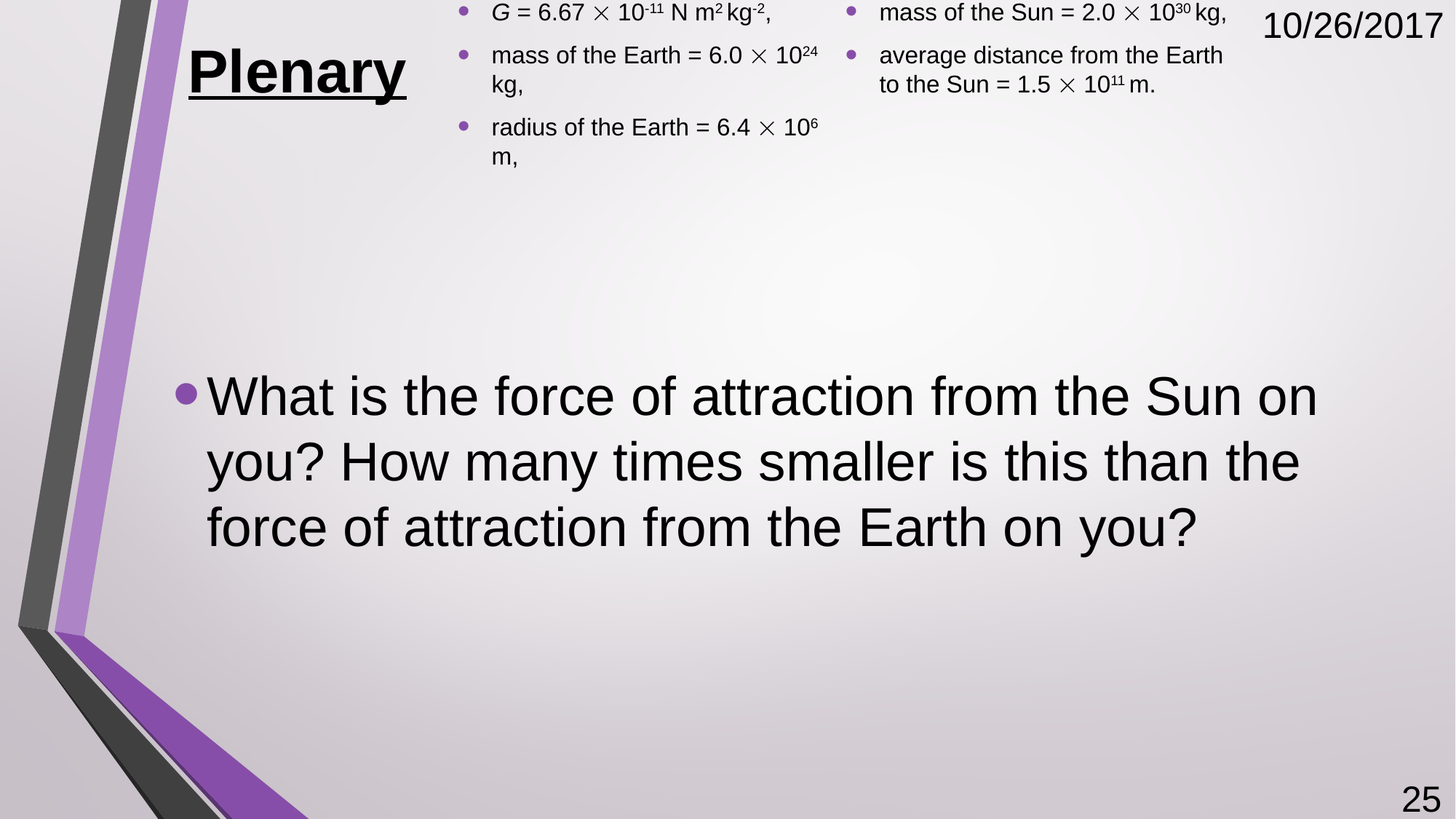

# Plenary
G = 6.67 × 10-11 N m2 kg-2,
mass of the Earth = 6.0 × 1024 kg,
radius of the Earth = 6.4 × 106 m,
mass of the Sun = 2.0 × 1030 kg,
average distance from the Earth to the Sun = 1.5 × 1011 m.

10/26/2017
What is the force of attraction from the Sun on you? How many times smaller is this than the force of attraction from the Earth on you?
25